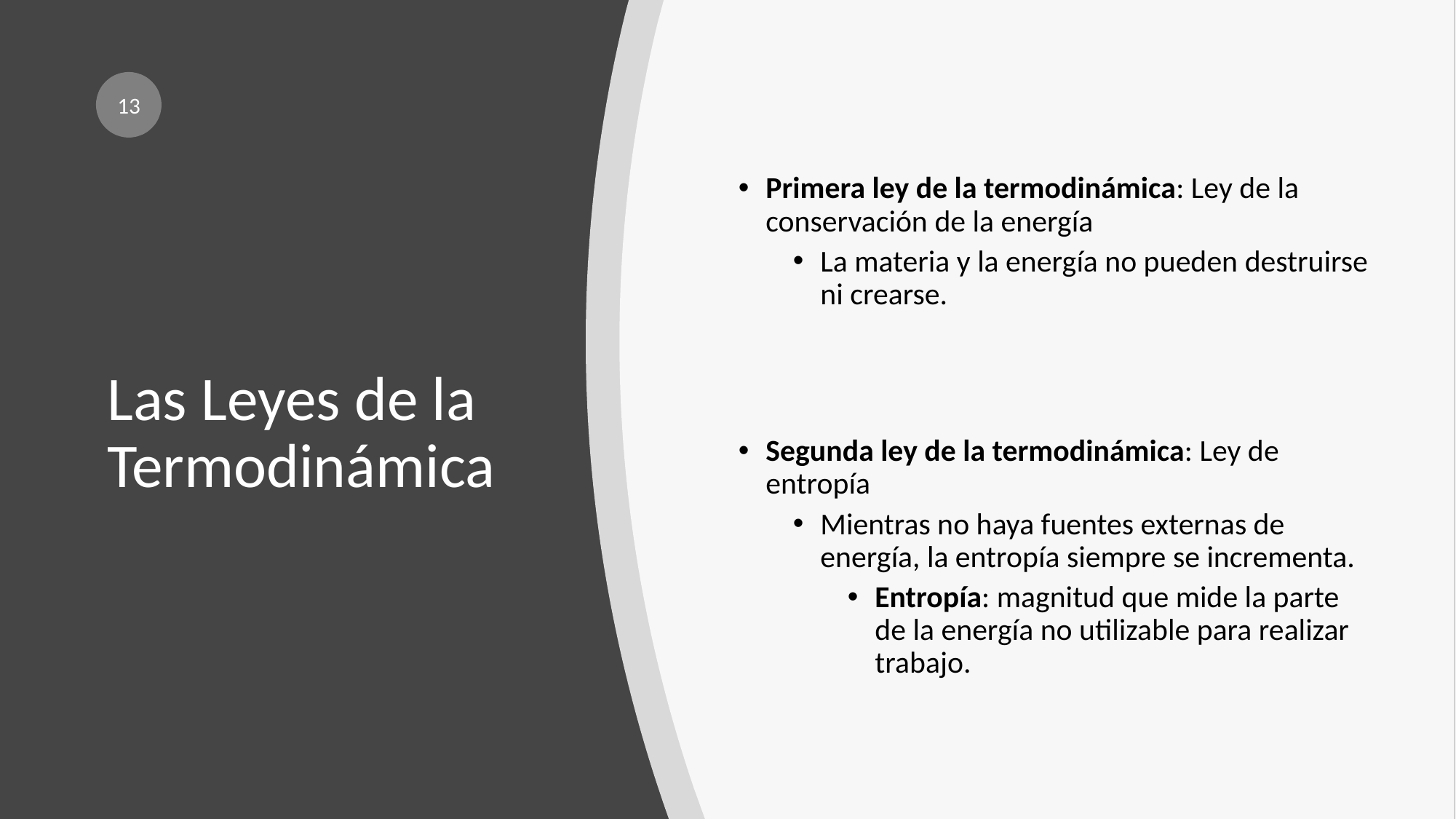

13
Primera ley de la termodinámica: Ley de la conservación de la energía
La materia y la energía no pueden destruirse ni crearse.

Segunda ley de la termodinámica: Ley de entropía
Mientras no haya fuentes externas de energía, la entropía siempre se incrementa.
Entropía: magnitud que mide la parte de la energía no utilizable para realizar trabajo.

# Las Leyes de la Termodinámica